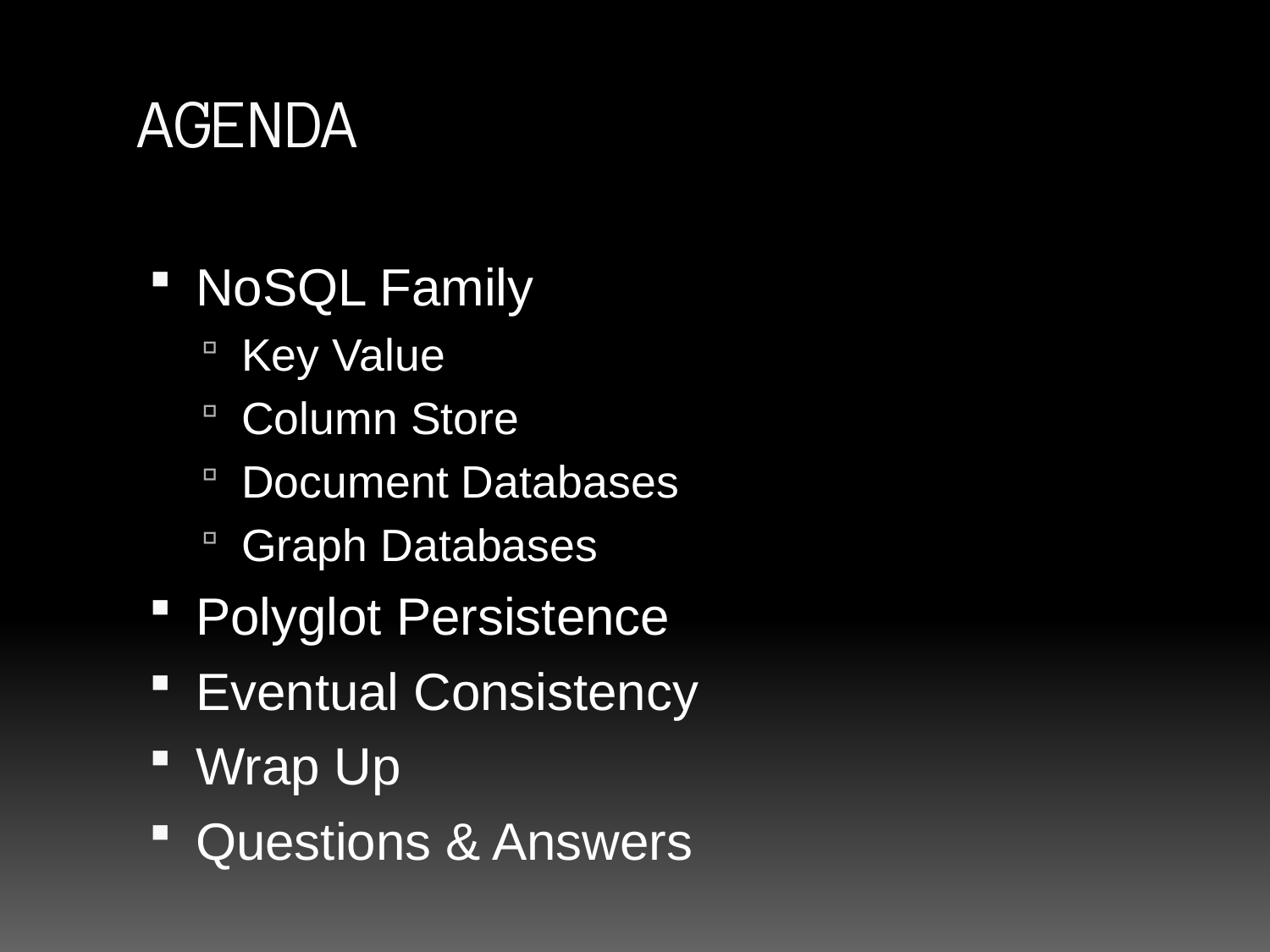

# AGENDA
NoSQL Family
Key Value
Column Store
Document Databases
Graph Databases
Polyglot Persistence
Eventual Consistency
Wrap Up
Questions & Answers